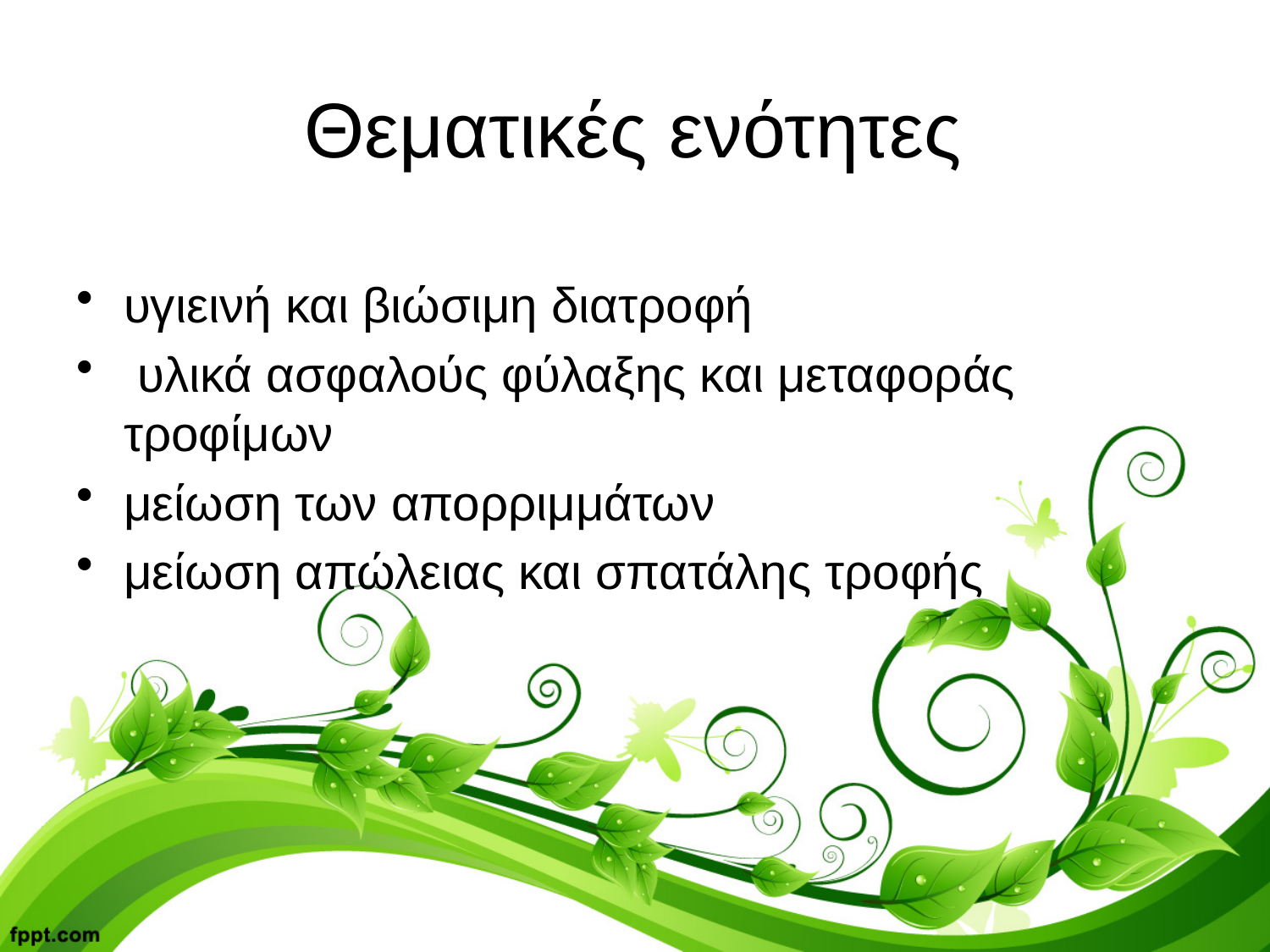

# Θεματικές ενότητες
υγιεινή και βιώσιμη διατροφή
 υλικά ασφαλούς φύλαξης και μεταφοράς τροφίμων
μείωση των απορριμμάτων
μείωση απώλειας και σπατάλης τροφής